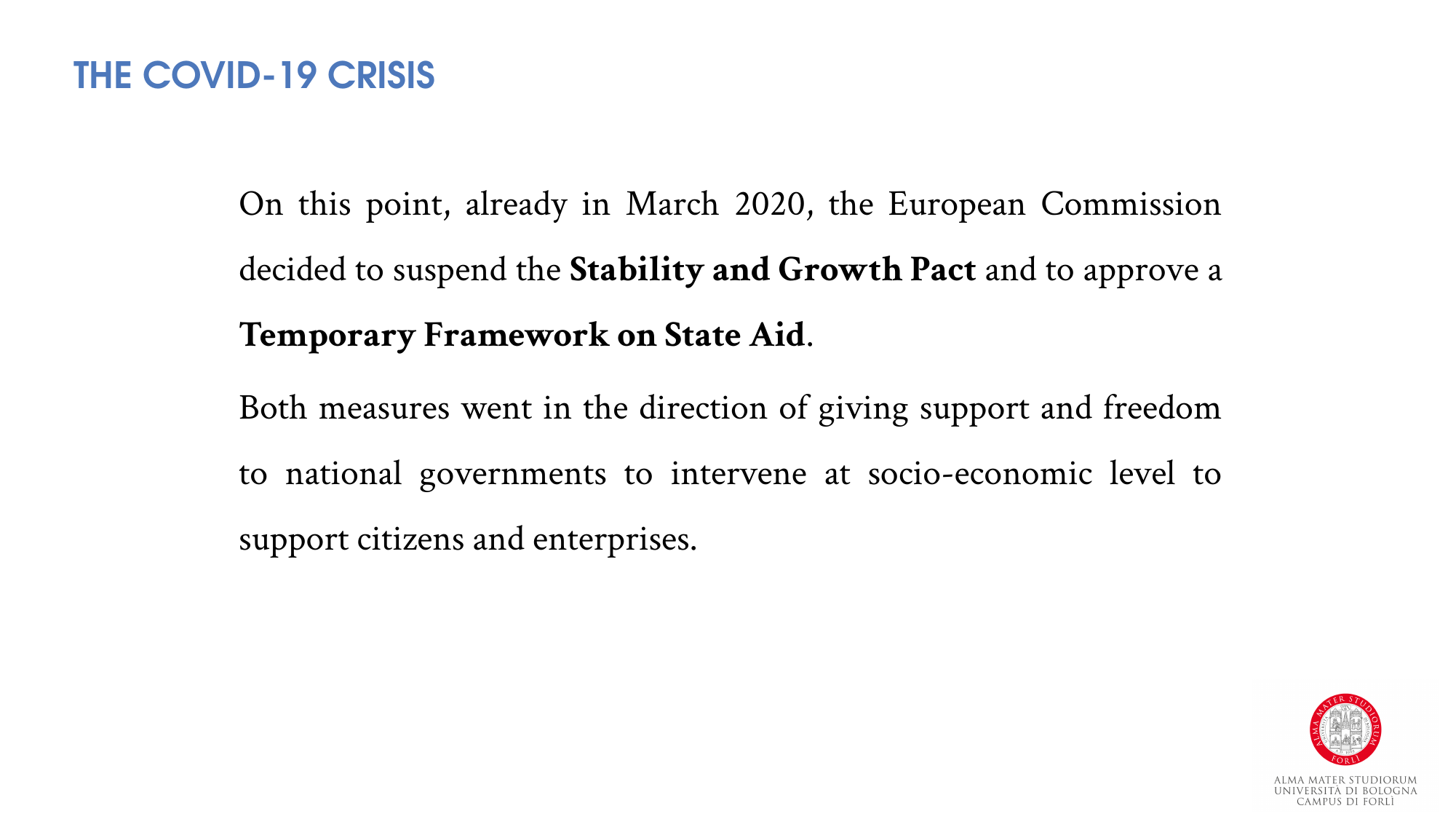

The covid-19 crisis

On this point, already in March 2020, the European Commission decided to suspend the Stability and Growth Pact and to approve a Temporary Framework on State Aid.
Both measures went in the direction of giving support and freedom to national governments to intervene at socio-economic level to support citizens and enterprises.